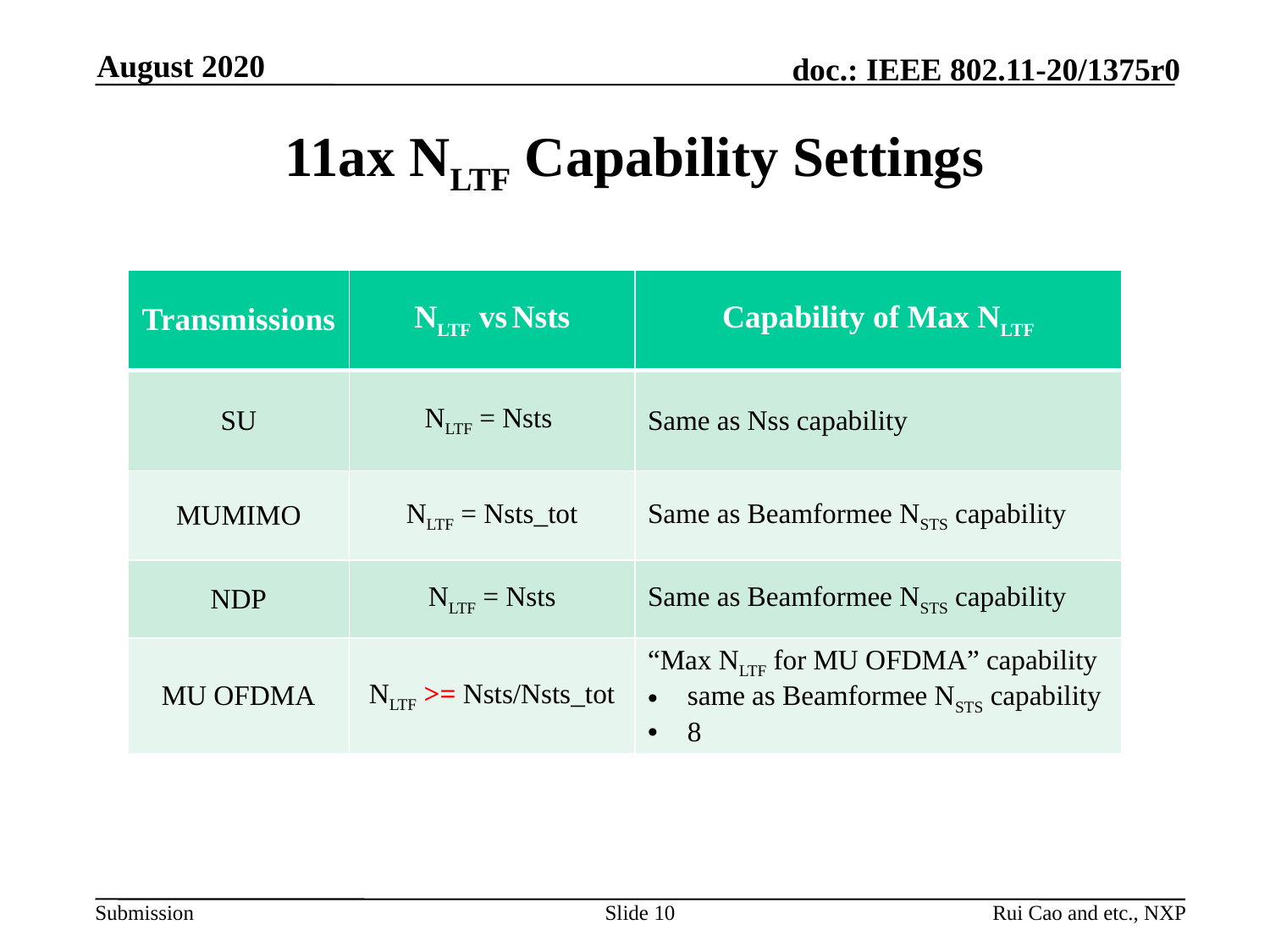

August 2020
# 11ax NLTF Capability Settings
| Transmissions | NLTF vs Nsts | Capability of Max NLTF |
| --- | --- | --- |
| SU | NLTF = Nsts | Same as Nss capability |
| MUMIMO | NLTF = Nsts\_tot | Same as Beamformee NSTS capability |
| NDP | NLTF = Nsts | Same as Beamformee NSTS capability |
| MU OFDMA | NLTF >= Nsts/Nsts\_tot | “Max NLTF for MU OFDMA” capability same as Beamformee NSTS capability 8 |
Slide 10
Rui Cao and etc., NXP